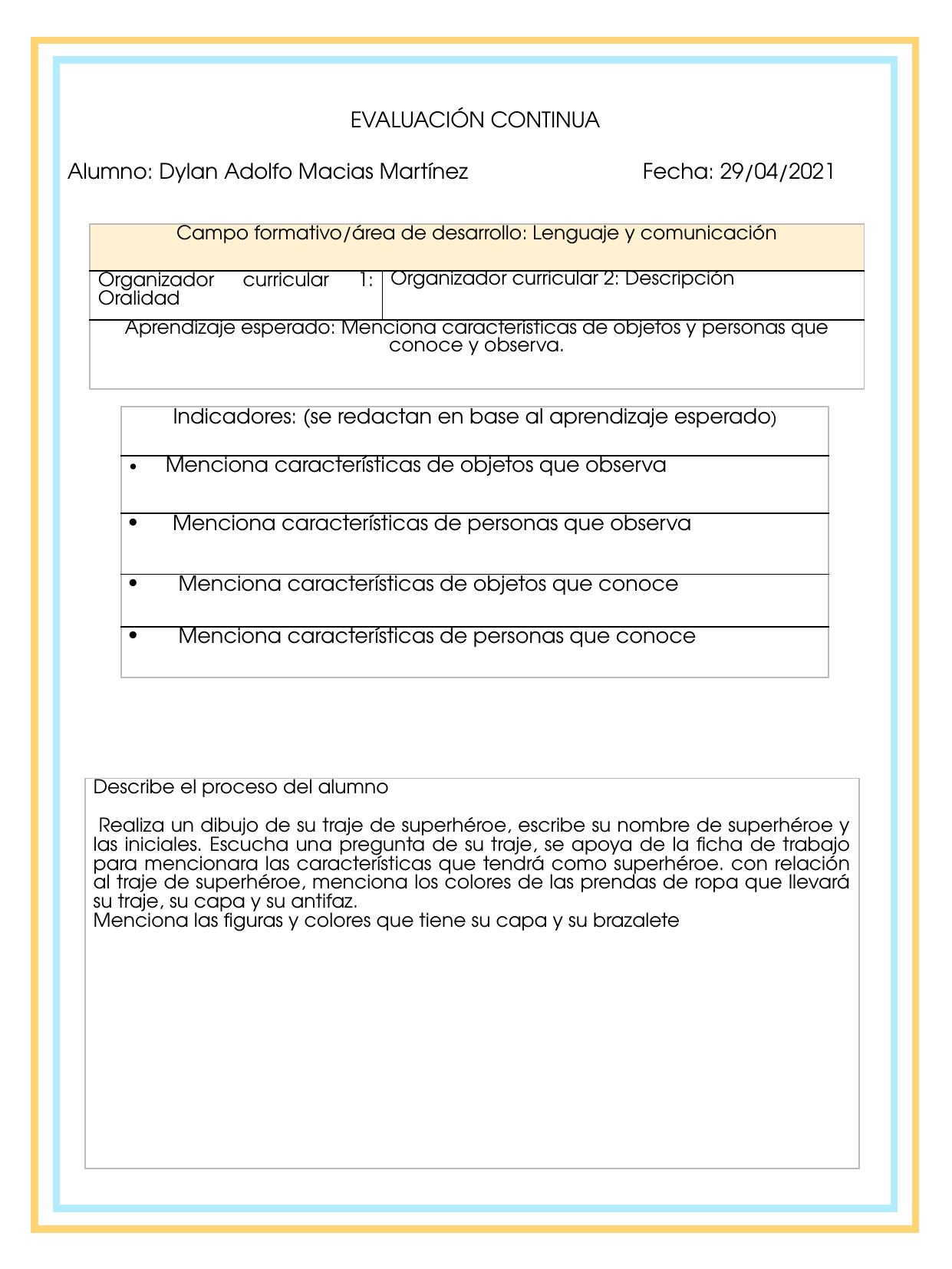

EVALUACIÓN CONTINUA

Alumno: Dylan Adolfo Macias Martínez 		Fecha: 29/04/2021

| Campo formativo/área de desarrollo: Lenguaje y comunicación |  |
| --- | --- |
| Organizador curricular 1: Oralidad | Organizador curricular 2: Descripción |
| Aprendizaje esperado: Menciona características de objetos y personas que conoce y observa. |  |
| Indicadores: (se redactan en base al aprendizaje esperado) |
| --- |
| Menciona características de objetos que observa |
| Menciona características de personas que observa |
| Menciona características de objetos que conoce |
| Menciona características de personas que conoce |
| Describe el proceso del alumno  Realiza un dibujo de su traje de superhéroe, escribe su nombre de superhéroe y las iniciales. Escucha una pregunta de su traje, se apoya de la ficha de trabajo para mencionara las características que tendrá como superhéroe. con relación al traje de superhéroe, menciona los colores de las prendas de ropa que llevará su traje, su capa y su antifaz. Menciona las figuras y colores que tiene su capa y su brazalete |
| --- |